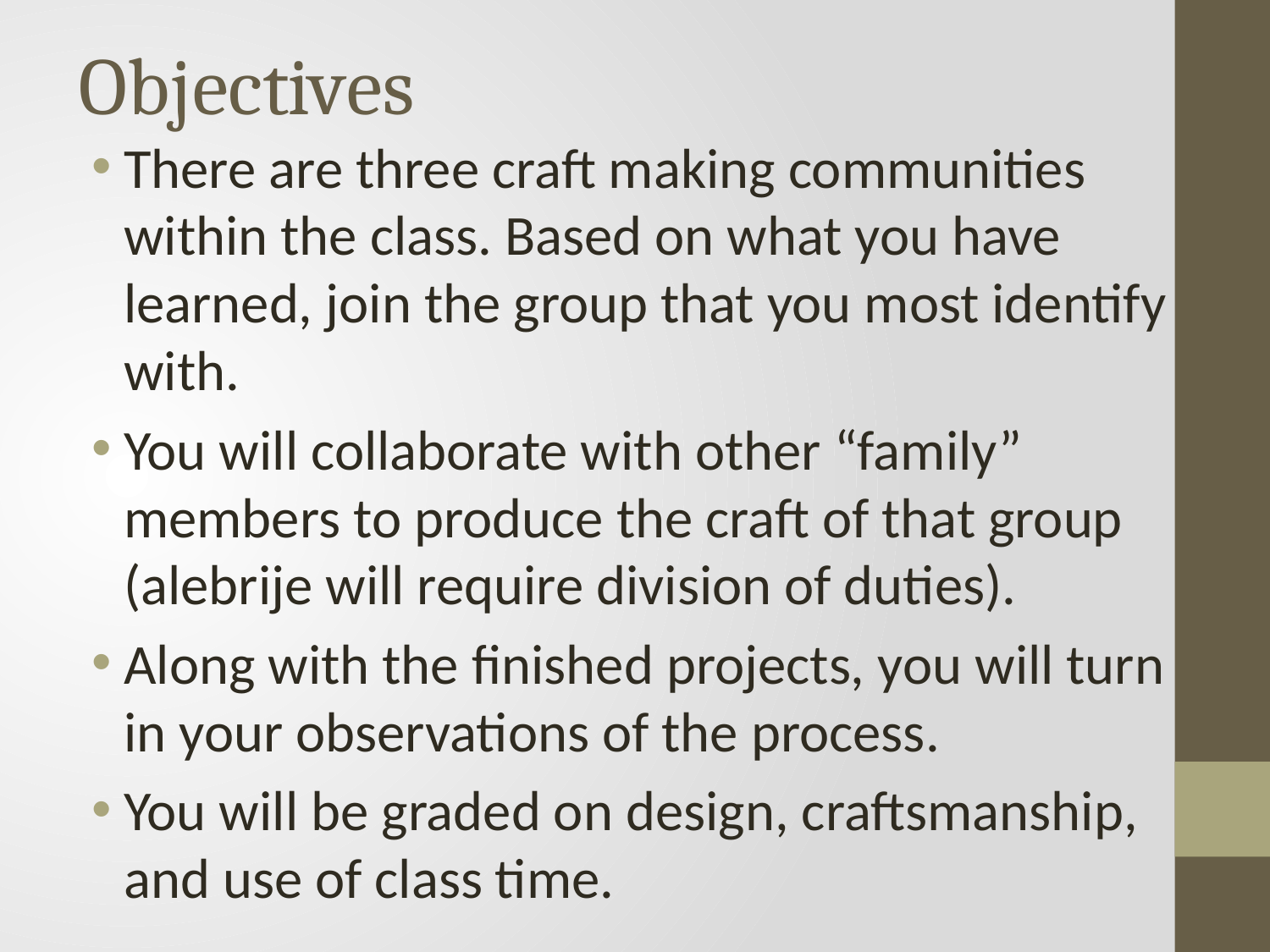

# Objectives
There are three craft making communities within the class. Based on what you have learned, join the group that you most identify with.
You will collaborate with other “family” members to produce the craft of that group (alebrije will require division of duties).
Along with the finished projects, you will turn in your observations of the process.
You will be graded on design, craftsmanship, and use of class time.